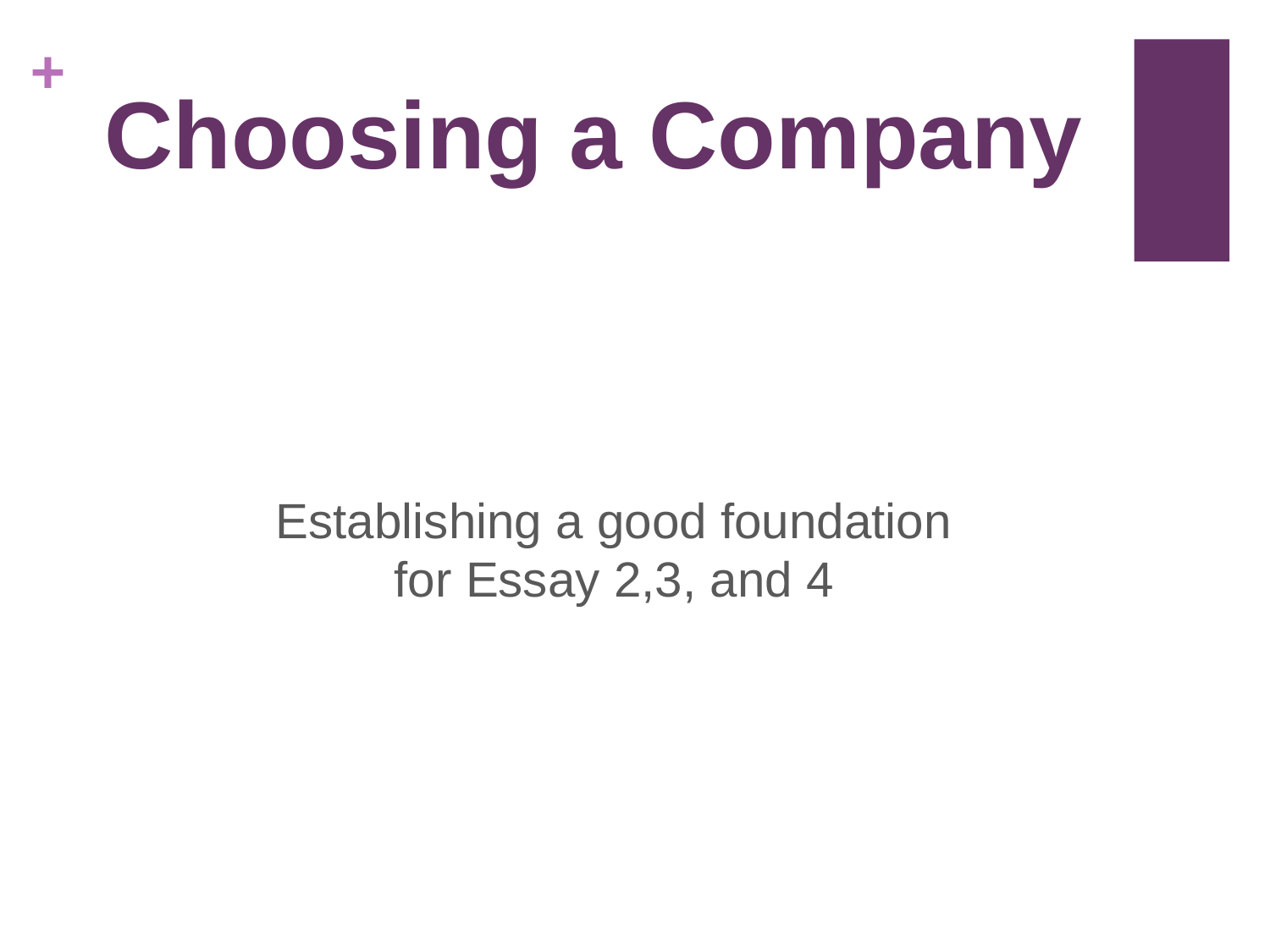

# Choosing a Company

Establishing a good foundation for Essay 2,3, and 4